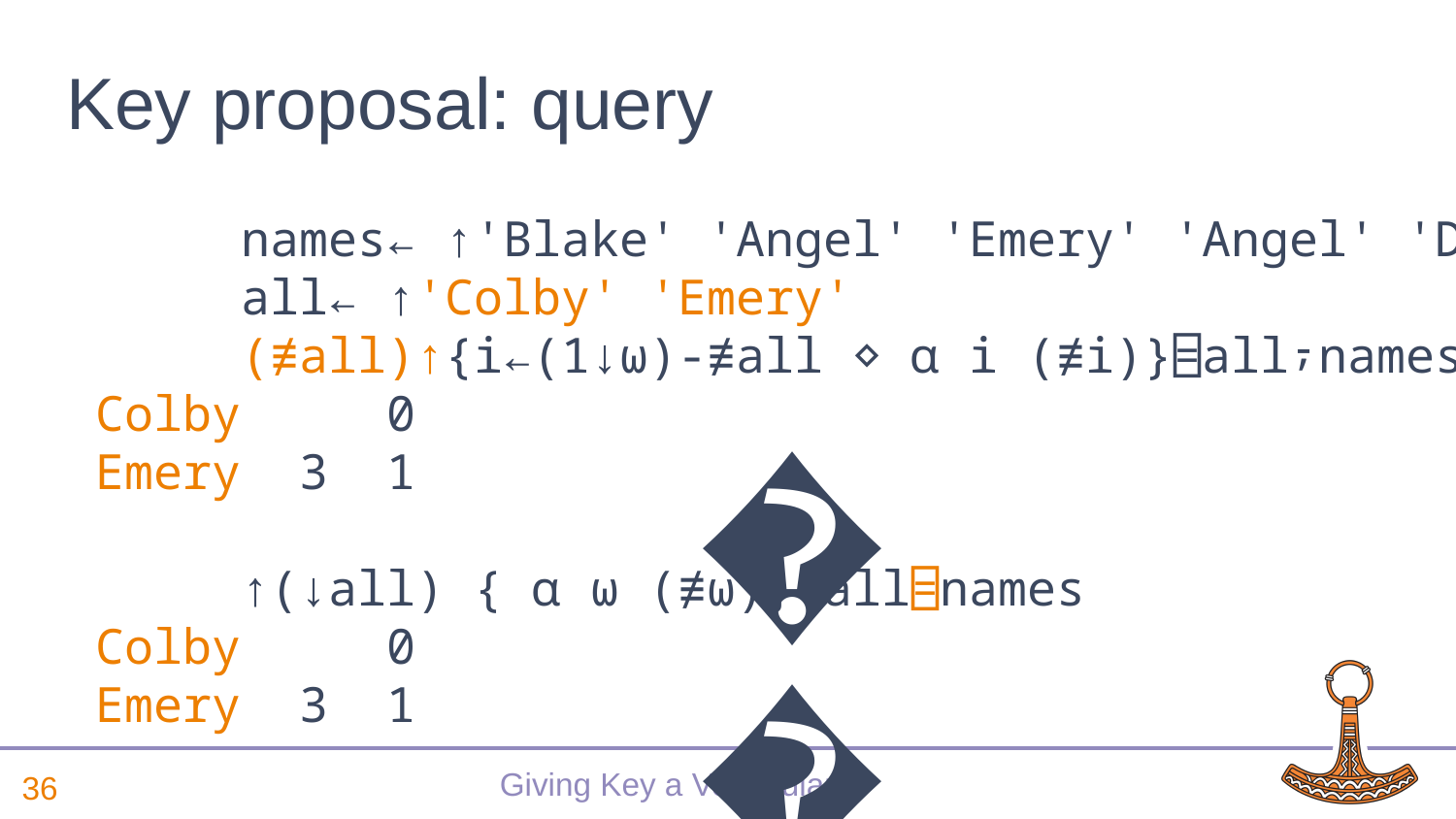

# Key proposal: query
      names← ↑'Blake' 'Angel' 'Emery' 'Angel' 'Devon'
      all← ↑'Colby' 'Emery'
      (≢all)↑{i←(1↓⍵)-≢all ⋄ ⍺ i (≢i)}⌸all⍪names
 Colby     0
 Emery  3  1

      ↑(↓all) { ⍺ ⍵ (≢⍵)}¨all⌸names
 Colby     0
 Emery  3  1

🙄